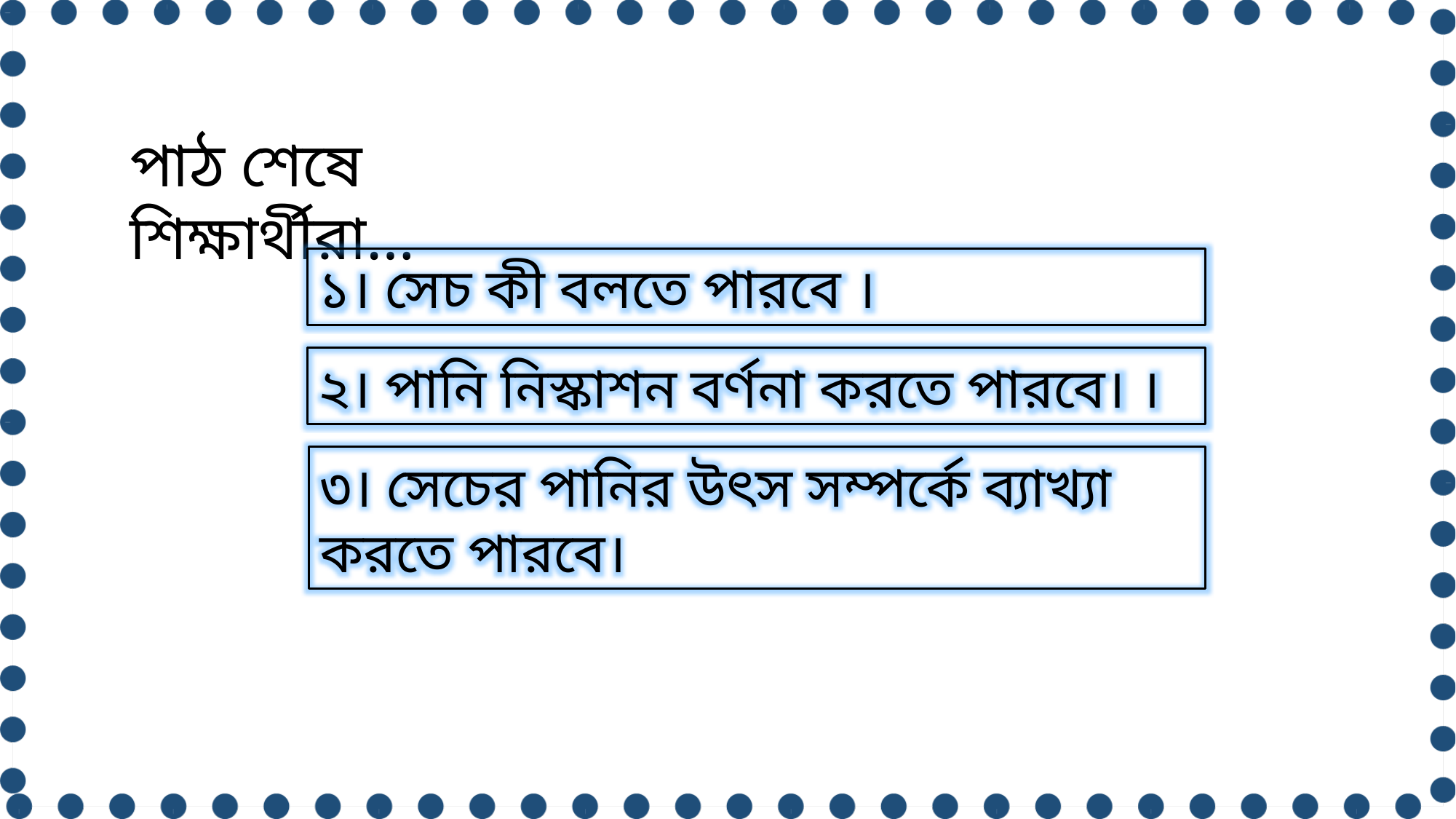

পাঠ শেষে শিক্ষার্থীরা…
১। সেচ কী বলতে পারবে ।
২। পানি নিস্কাশন বর্ণনা করতে পারবে। ।
৩। সেচের পানির উৎস সম্পর্কে ব্যাখ্যা করতে পারবে।